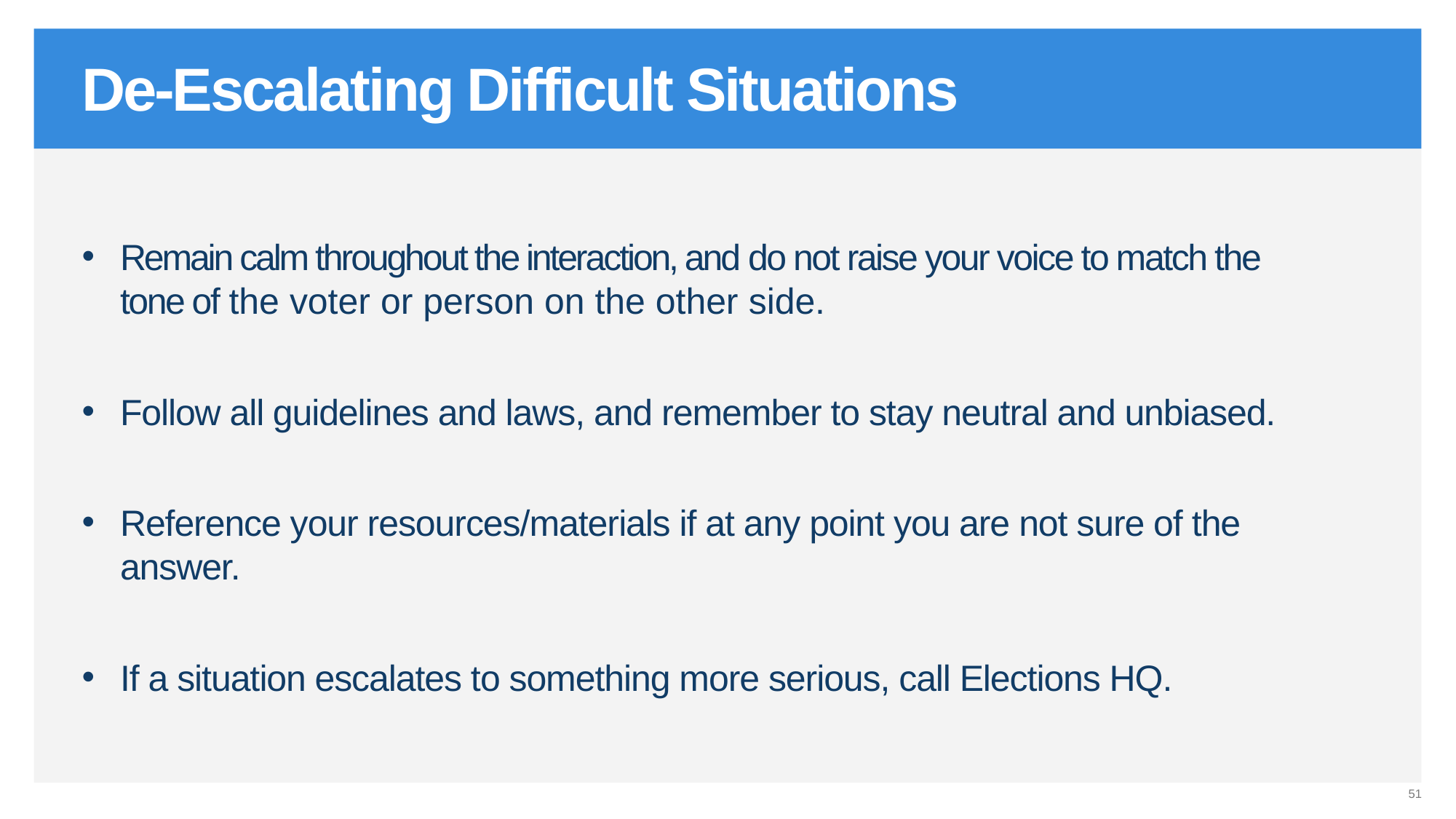

# De-Escalating Difficult Situations

Remain calm throughout the interaction, and do not raise your voice to match the tone of the voter or person on the other side.

Follow all guidelines and laws, and remember to stay neutral and unbiased.

Reference your resources/materials if at any point you are not sure of the answer.

If a situation escalates to something more serious, call Elections HQ.
51